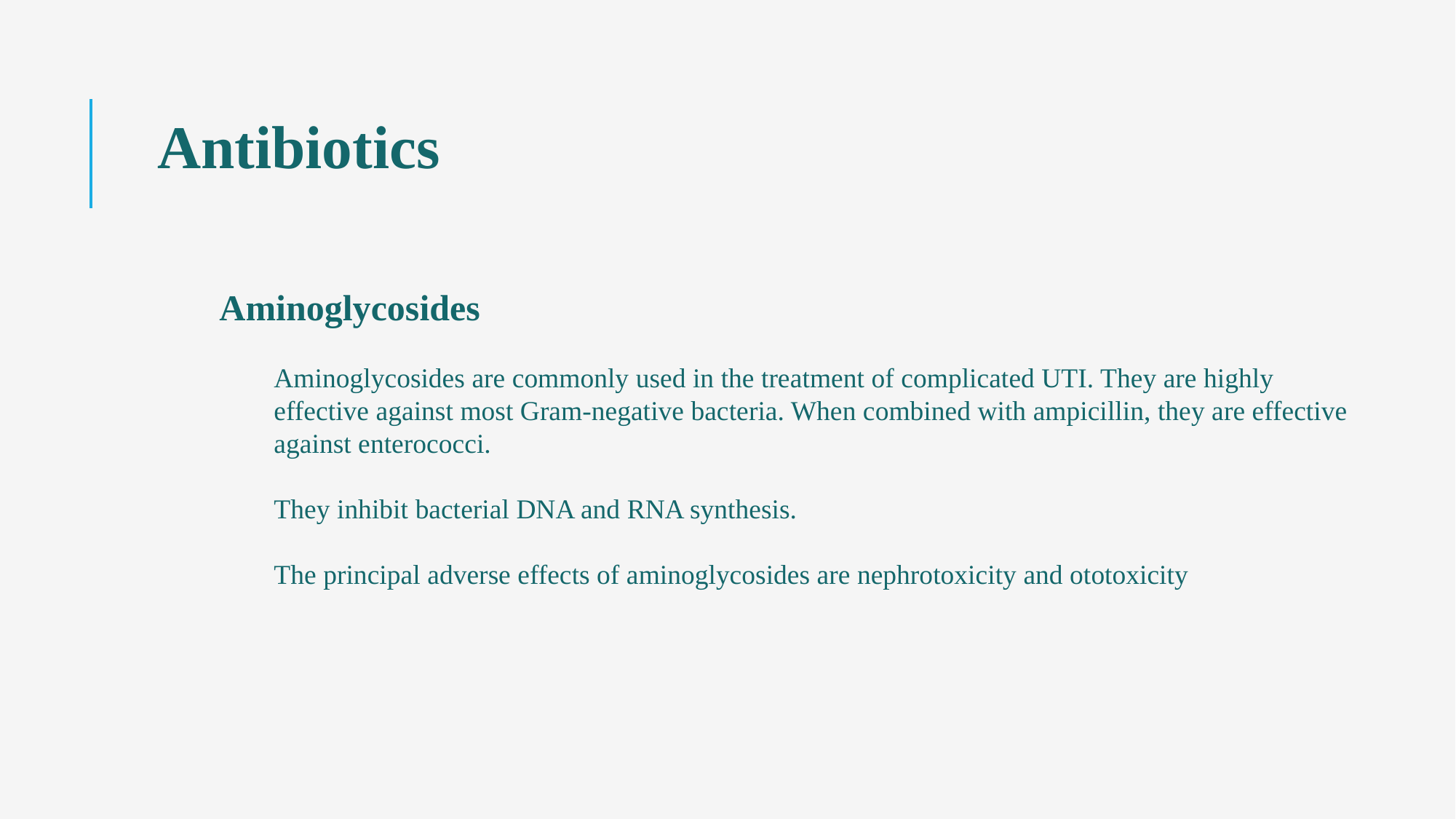

Antibiotics

Aminoglycosides

Aminoglycosides are commonly used in the treatment of complicated UTI. They are highly effective against most Gram-negative bacteria. When combined with ampicillin, they are effective against enterococci.

They inhibit bacterial DNA and RNA synthesis.

The principal adverse effects of aminoglycosides are nephrotoxicity and ototoxicity